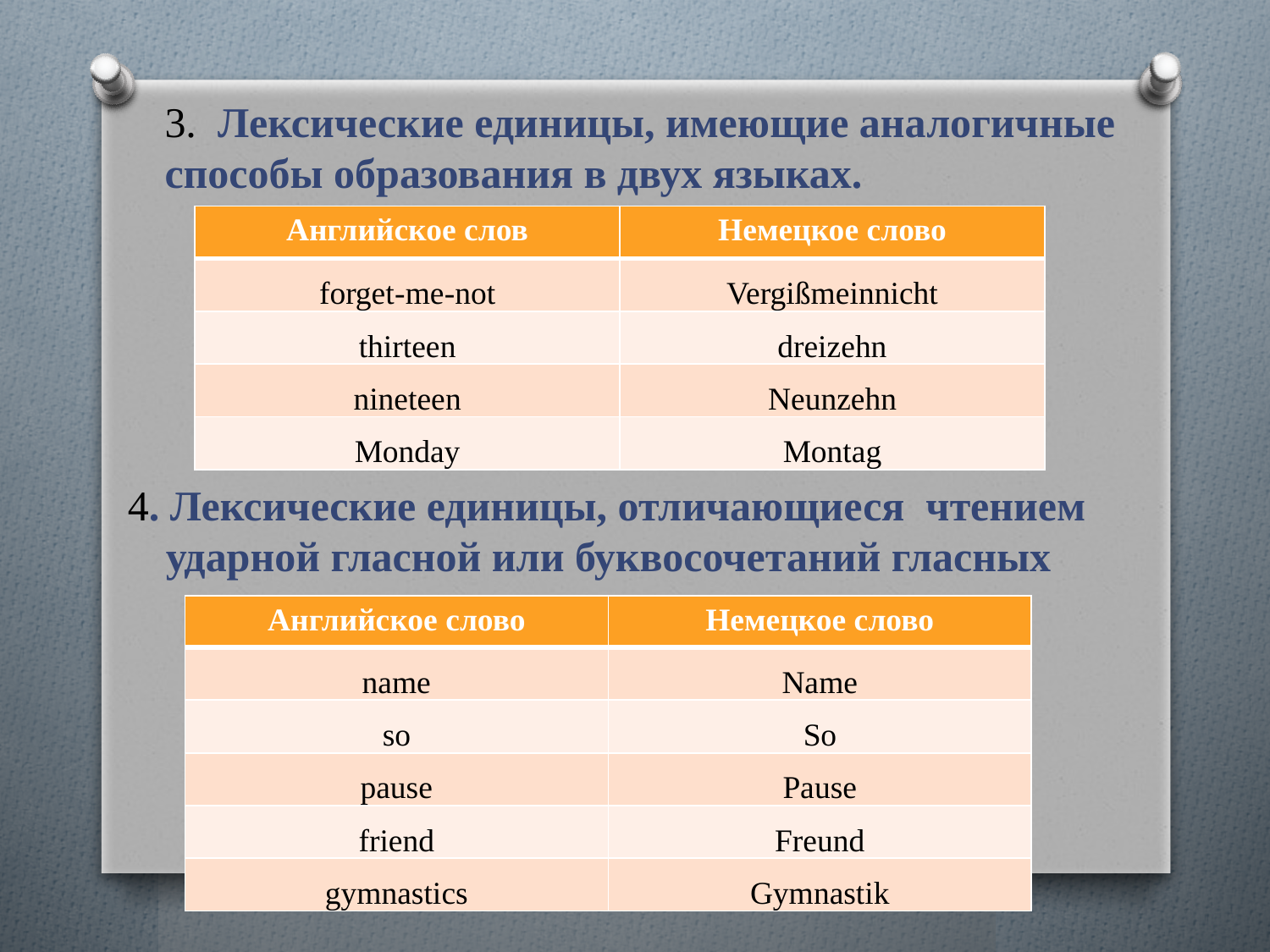

# 3.  Лексические единицы, имеющие аналогичные способы образования в двух языках.
| Английское слов | Немецкое слово |
| --- | --- |
| forget-me-not | Vergißmeinnicht |
| thirteen | dreizehn |
| nineteen | Neunzehn |
| Monday | Montag |

4. Лексические единицы, отличающиеся  чтением ударной гласной или буквосочетаний гласных

| Английское слово | Немецкое слово |
| --- | --- |
| name | Name |
| so | So |
| pause | Pause |
| friend | Freund |
| gymnastics | Gymnastik |